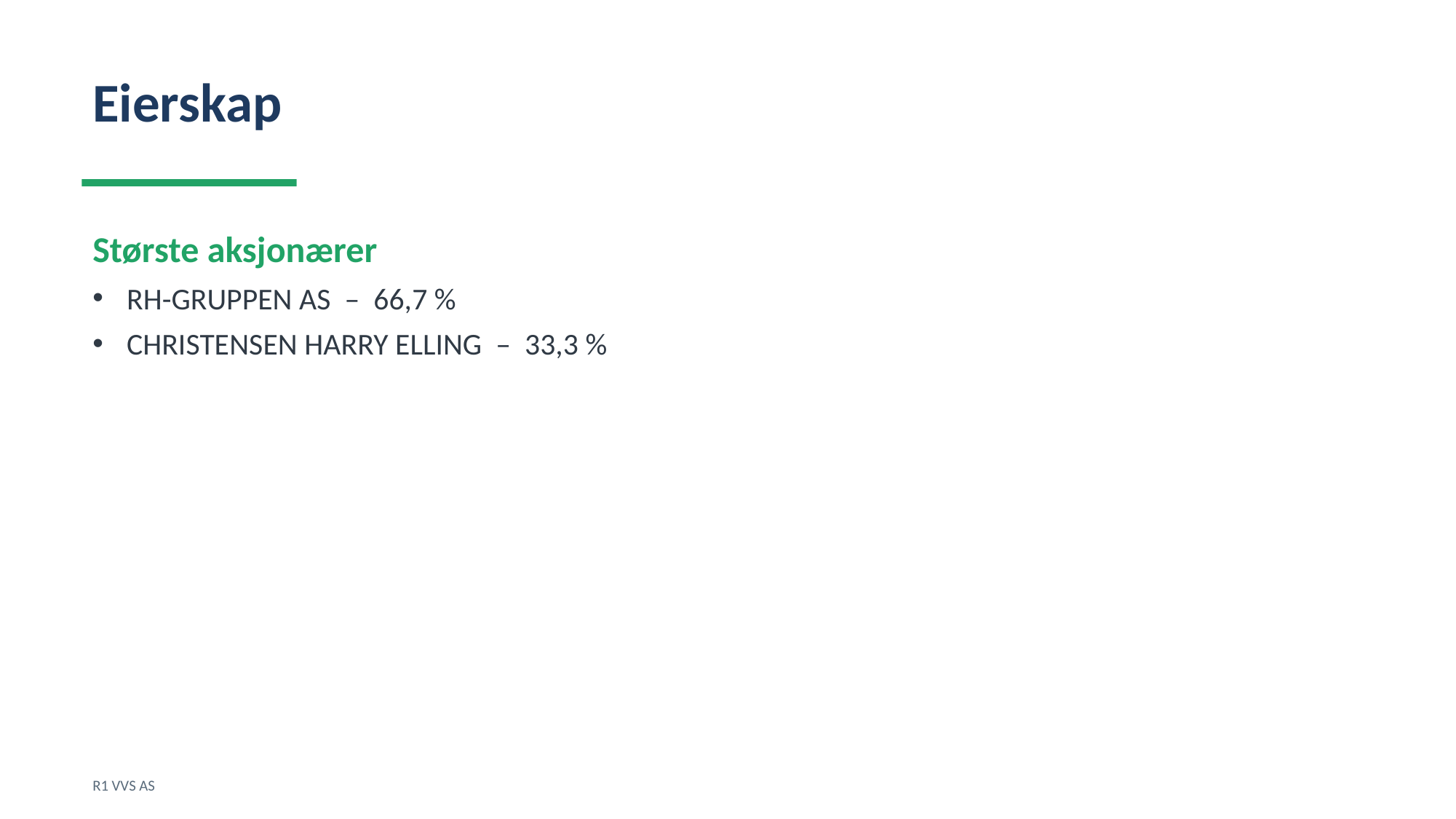

Eierskap

Største aksjonærer
RH-GRUPPEN AS  –  66,7 %
CHRISTENSEN HARRY ELLING  –  33,3 %
R1 VVS AS